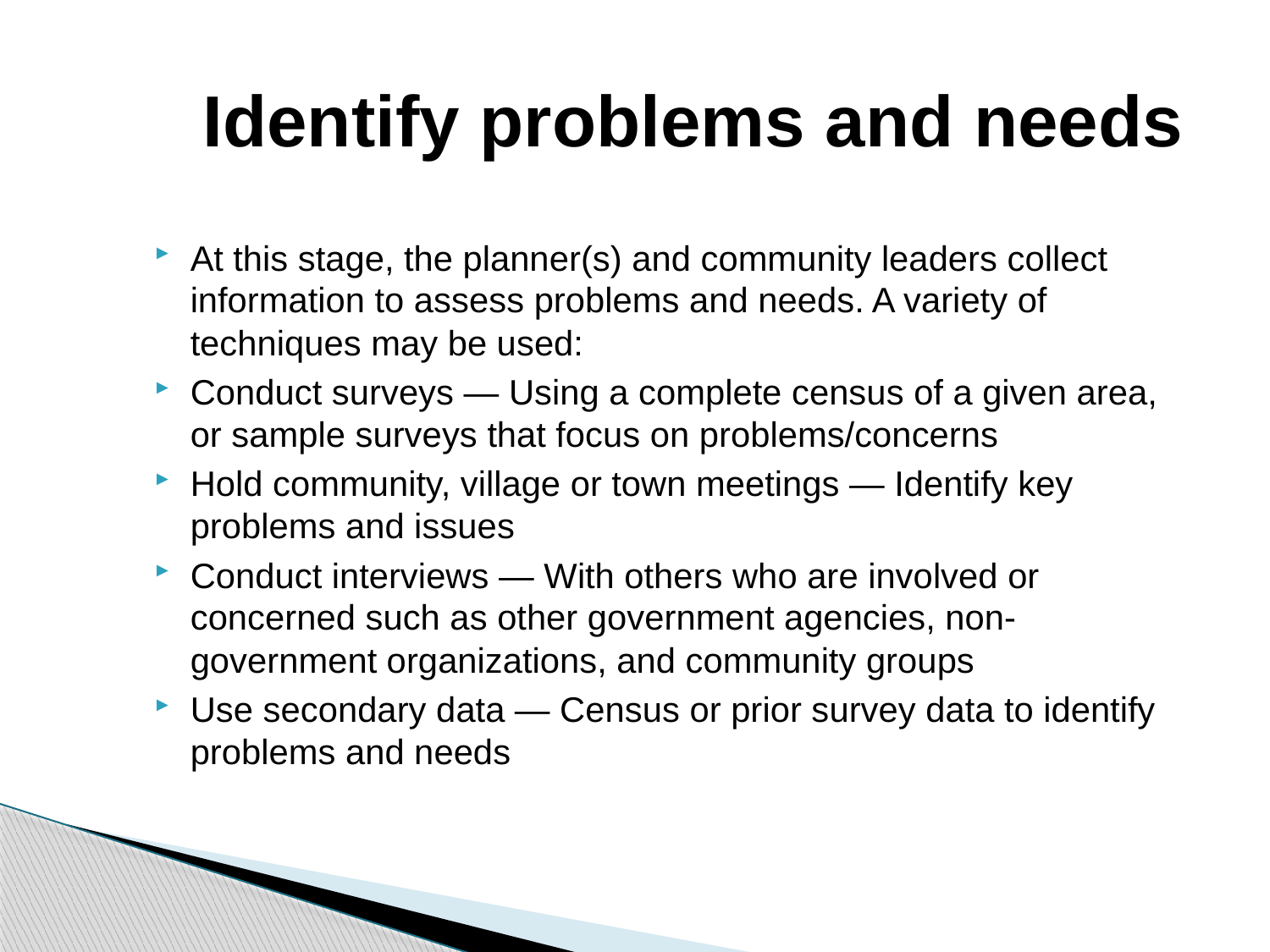

# Identify problems and needs

At this stage, the planner(s) and community leaders collect information to assess problems and needs. A variety of techniques may be used:
Conduct surveys — Using a complete census of a given area, or sample surveys that focus on problems/concerns
Hold community, village or town meetings — Identify key problems and issues
Conduct interviews — With others who are involved or concerned such as other government agencies, non-government organizations, and community groups
Use secondary data — Census or prior survey data to identify problems and needs